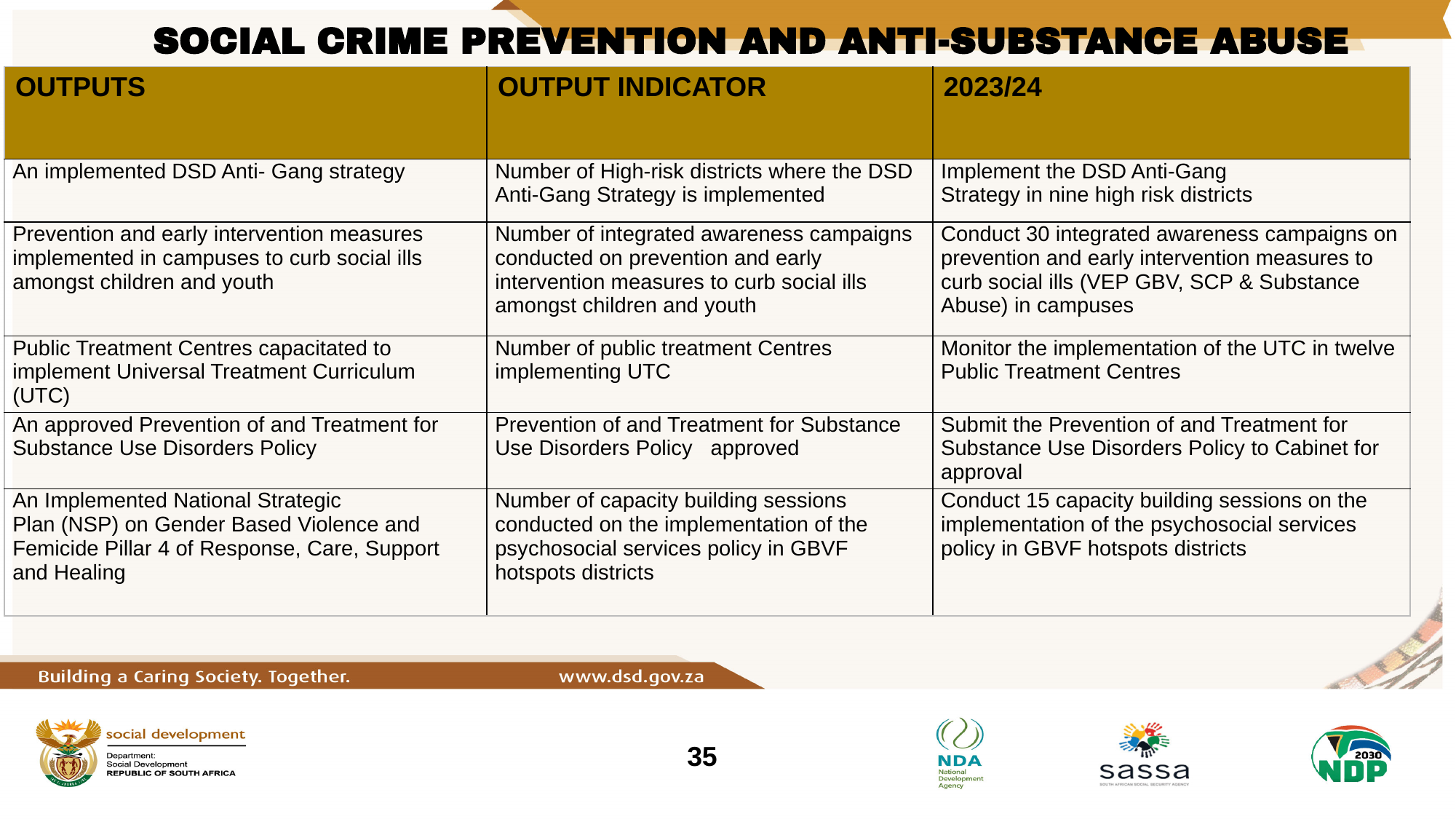

SOCIAL CRIME PREVENTION AND ANTI-SUBSTANCE ABUSE
| OUTPUTS | OUTPUT INDICATOR | 2023/24 |
| --- | --- | --- |
| An implemented DSD Anti- Gang strategy | Number of High-risk districts where the DSD Anti-Gang Strategy is implemented | Implement the DSD Anti-Gang Strategy in nine high risk districts |
| Prevention and early intervention measures implemented in campuses to curb social ills amongst children and youth | Number of integrated awareness campaigns conducted on prevention and early intervention measures to curb social ills amongst children and youth | Conduct 30 integrated awareness campaigns on prevention and early intervention measures to curb social ills (VEP GBV, SCP & Substance Abuse) in campuses |
| Public Treatment Centres capacitated to implement Universal Treatment Curriculum (UTC) | Number of public treatment Centres implementing UTC | Monitor the implementation of the UTC in twelve Public Treatment Centres |
| An approved Prevention of and Treatment for Substance Use Disorders Policy | Prevention of and Treatment for Substance Use Disorders Policy approved | Submit the Prevention of and Treatment for Substance Use Disorders Policy to Cabinet for approval |
| An Implemented National Strategic Plan (NSP) on Gender Based Violence and Femicide Pillar 4 of Response, Care, Support and Healing | Number of capacity building sessions conducted on the implementation of the psychosocial services policy in GBVF hotspots districts | Conduct 15 capacity building sessions on the implementation of the psychosocial services policy in GBVF hotspots districts |

35